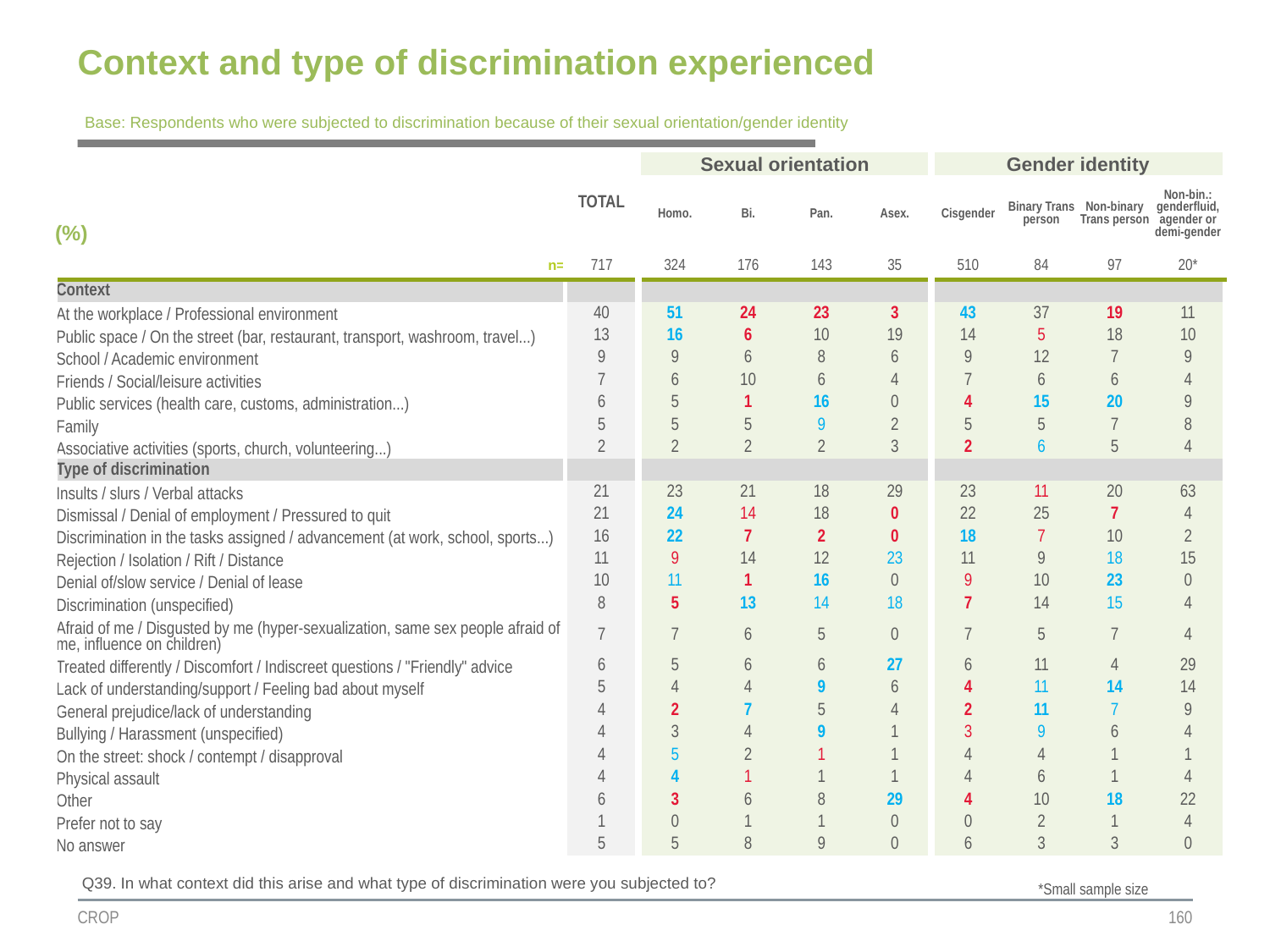

# Context and type of discrimination experienced
Base: Respondents who were subjected to discrimination because of their sexual orientation/gender identity
|  | TOTAL | Sexual orientation |  |  |  | Gender identity |  |  |  |
| --- | --- | --- | --- | --- | --- | --- | --- | --- | --- |
|  |  | Homo. | Bi. | Pan. | Asex. | Cisgender | Binary Trans person | Non-binary Trans person | Non-bin.: genderfluid, agender or demi-gender |
| (%) |  |  |  |  |  |  |  |  |  |
| n= | 717 | 324 | 176 | 143 | 35 | 510 | 84 | 97 | 20\* |
| Context |  |  |  |  |  |  |  |  |  |
| At the workplace / Professional environment | 40 | 51 | 24 | 23 | 3 | 43 | 37 | 19 | 11 |
| Public space / On the street (bar, restaurant, transport, washroom, travel...) | 13 | 16 | 6 | 10 | 19 | 14 | 5 | 18 | 10 |
| School / Academic environment | 9 | 9 | 6 | 8 | 6 | 9 | 12 | 7 | 9 |
| Friends / Social/leisure activities | 7 | 6 | 10 | 6 | 4 | 7 | 6 | 6 | 4 |
| Public services (health care, customs, administration...) | 6 | 5 | 1 | 16 | 0 | 4 | 15 | 20 | 9 |
| Family | 5 | 5 | 5 | 9 | 2 | 5 | 5 | 7 | 8 |
| Associative activities (sports, church, volunteering...) | 2 | 2 | 2 | 2 | 3 | 2 | 6 | 5 | 4 |
| Type of discrimination |  |  |  |  |  |  |  |  |  |
| Insults / slurs / Verbal attacks | 21 | 23 | 21 | 18 | 29 | 23 | 11 | 20 | 63 |
| Dismissal / Denial of employment / Pressured to quit | 21 | 24 | 14 | 18 | 0 | 22 | 25 | 7 | 4 |
| Discrimination in the tasks assigned / advancement (at work, school, sports...) | 16 | 22 | 7 | 2 | 0 | 18 | 7 | 10 | 2 |
| Rejection / Isolation / Rift / Distance | 11 | 9 | 14 | 12 | 23 | 11 | 9 | 18 | 15 |
| Denial of/slow service / Denial of lease | 10 | 11 | 1 | 16 | 0 | 9 | 10 | 23 | 0 |
| Discrimination (unspecified) | 8 | 5 | 13 | 14 | 18 | 7 | 14 | 15 | 4 |
| Afraid of me / Disgusted by me (hyper-sexualization, same sex people afraid of me, influence on children) | 7 | 7 | 6 | 5 | 0 | 7 | 5 | 7 | 4 |
| Treated differently / Discomfort / Indiscreet questions / "Friendly" advice | 6 | 5 | 6 | 6 | 27 | 6 | 11 | 4 | 29 |
| Lack of understanding/support / Feeling bad about myself | 5 | 4 | 4 | 9 | 6 | 4 | 11 | 14 | 14 |
| General prejudice/lack of understanding | 4 | 2 | 7 | 5 | 4 | 2 | 11 | 7 | 9 |
| Bullying / Harassment (unspecified) | 4 | 3 | 4 | 9 | 1 | 3 | 9 | 6 | 4 |
| On the street: shock / contempt / disapproval | 4 | 5 | 2 | 1 | 1 | 4 | 4 | 1 | 1 |
| Physical assault | 4 | 4 | 1 | 1 | 1 | 4 | 6 | 1 | 4 |
| Other | 6 | 3 | 6 | 8 | 29 | 4 | 10 | 18 | 22 |
| Prefer not to say | 1 | 0 | 1 | 1 | 0 | 0 | 2 | 1 | 4 |
| No answer | 5 | 5 | 8 | 9 | 0 | 6 | 3 | 3 | 0 |
Q39. In what context did this arise and what type of discrimination were you subjected to?
*Small sample size
CROP
160